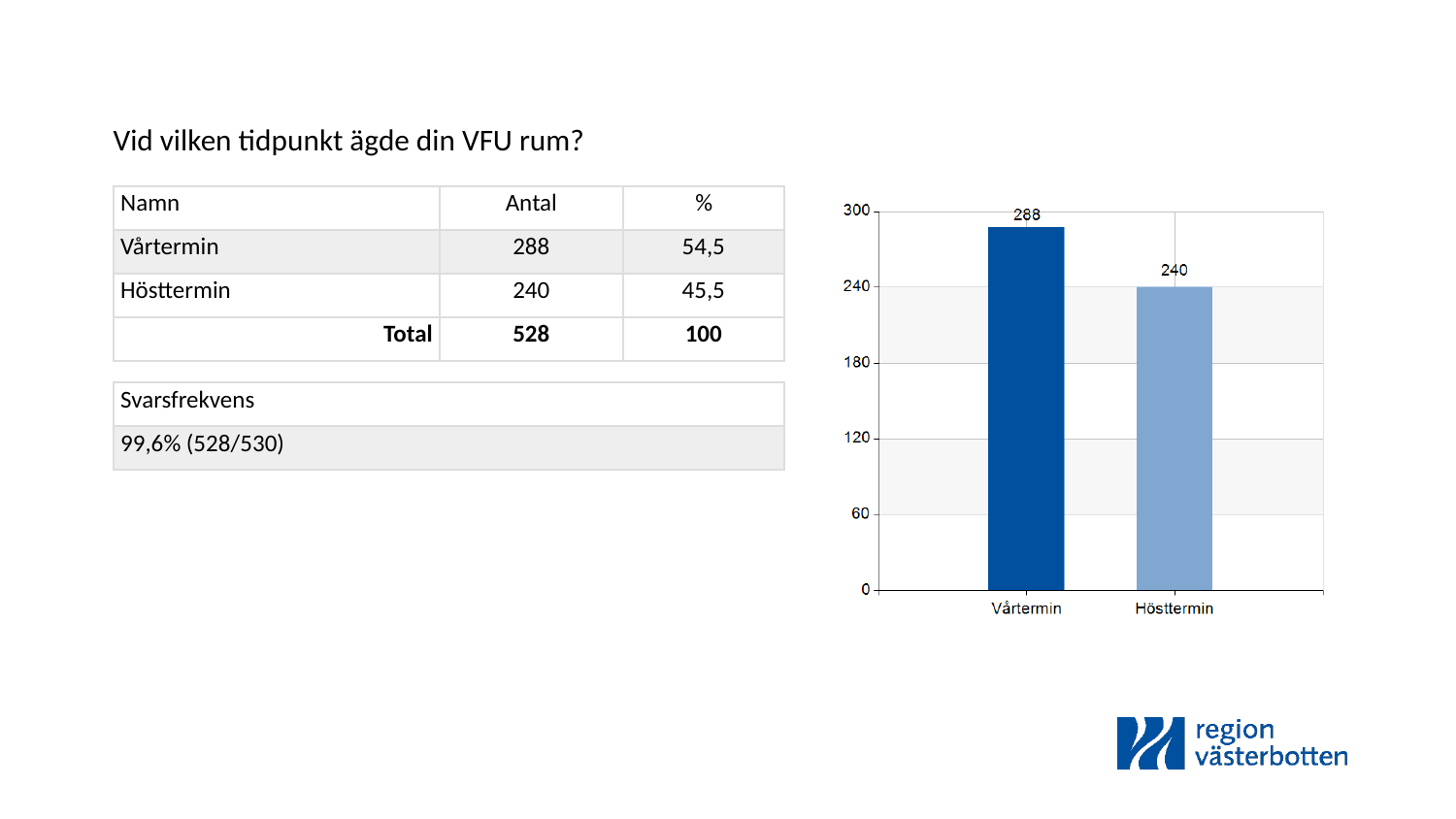

Vid vilken tidpunkt ägde din VFU rum?
| Namn | Antal | % |
| --- | --- | --- |
| Vårtermin | 288 | 54,5 |
| Hösttermin | 240 | 45,5 |
| Total | 528 | 100 |

| Svarsfrekvens |
| --- |
| 99,6% (528/530) |